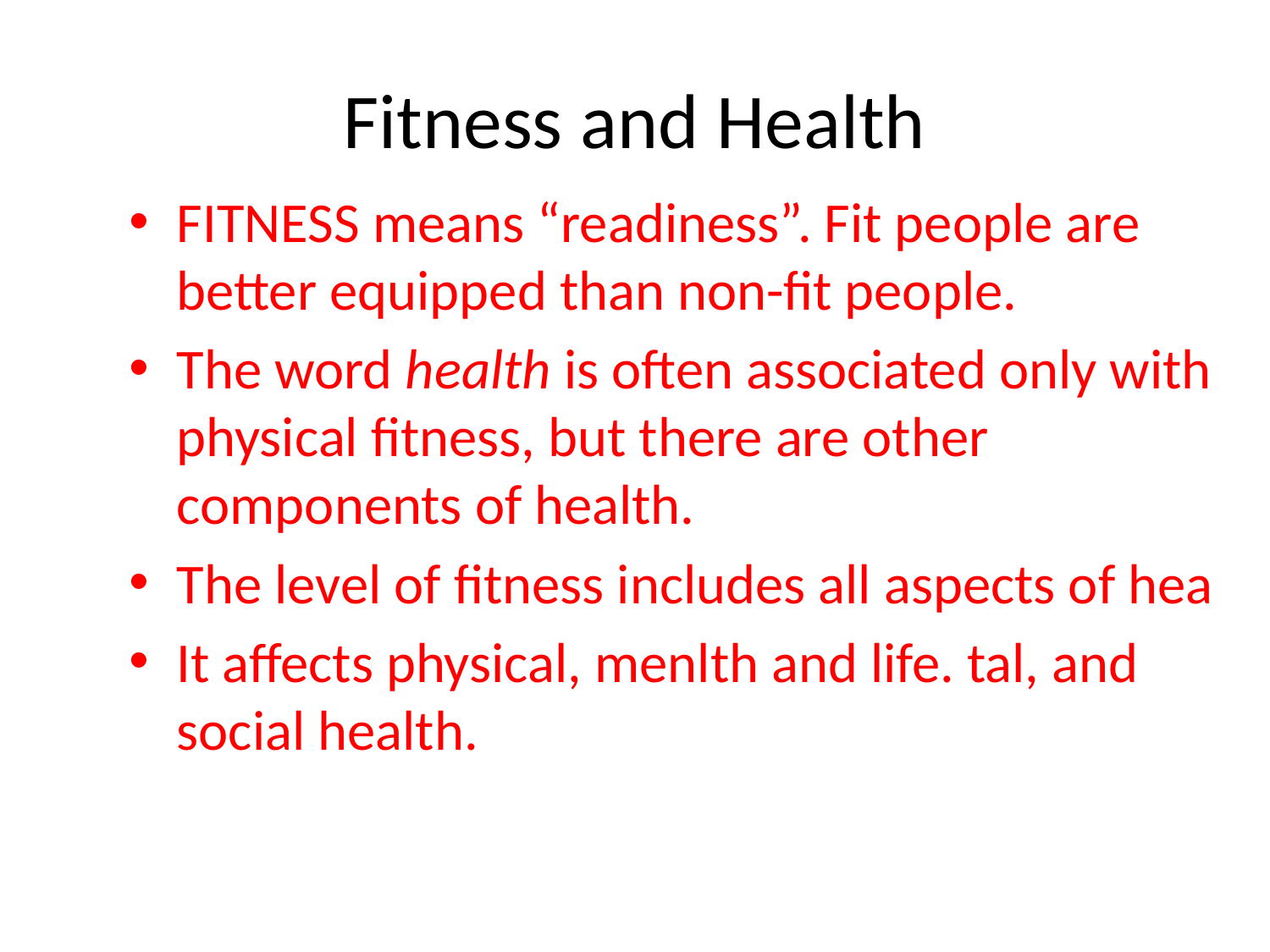

# Fitness and Health
FITNESS means “readiness”. Fit people are better equipped than non-fit people.
The word health is often associated only with physical fitness, but there are other components of health.
The level of fitness includes all aspects of hea
It affects physical, menlth and life. tal, and social health.